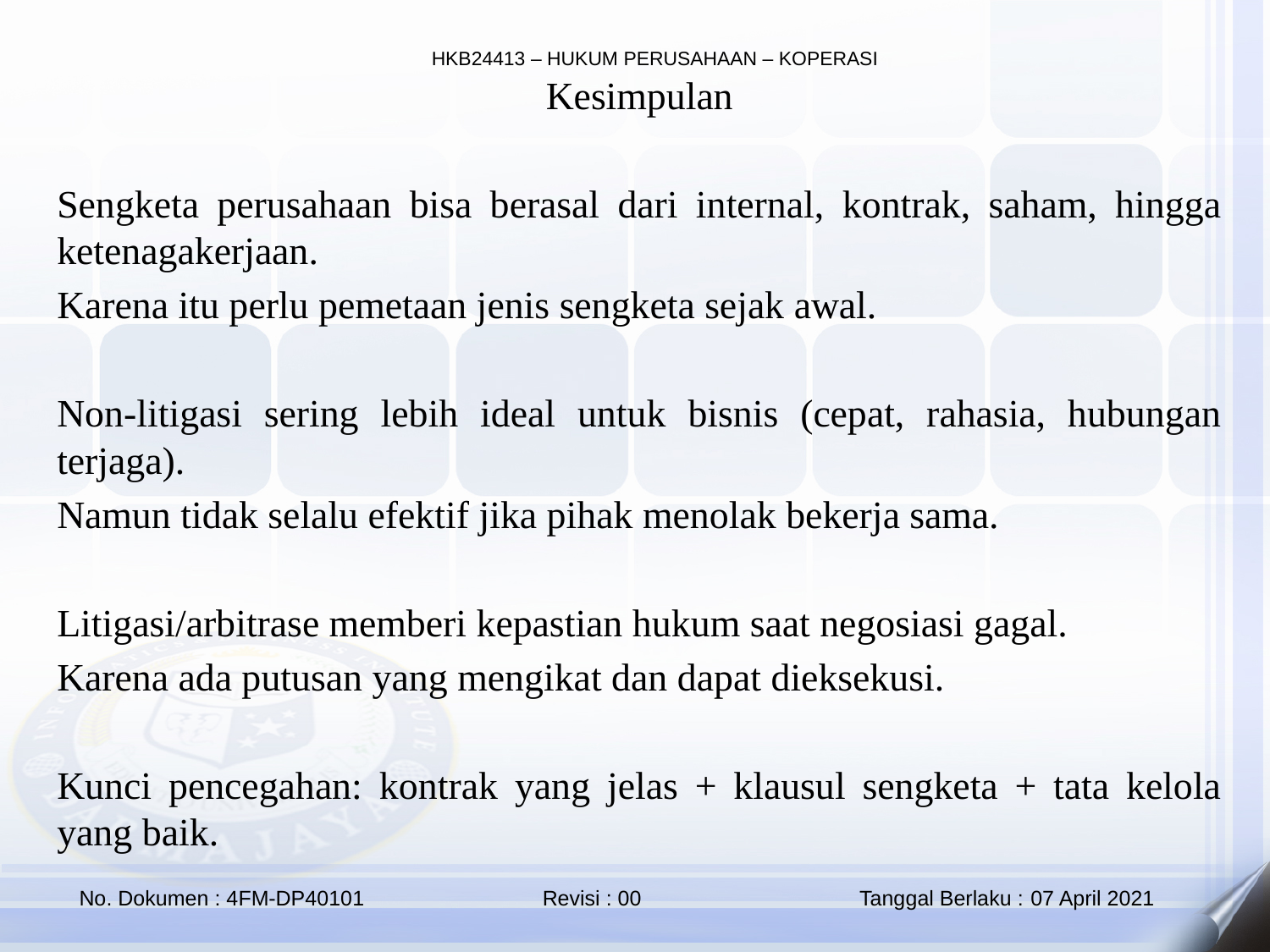

Kesimpulan

Sengketa perusahaan bisa berasal dari internal, kontrak, saham, hingga ketenagakerjaan.
Karena itu perlu pemetaan jenis sengketa sejak awal.

Non-litigasi sering lebih ideal untuk bisnis (cepat, rahasia, hubungan terjaga).
Namun tidak selalu efektif jika pihak menolak bekerja sama.

Litigasi/arbitrase memberi kepastian hukum saat negosiasi gagal.
Karena ada putusan yang mengikat dan dapat dieksekusi.

Kunci pencegahan: kontrak yang jelas + klausul sengketa + tata kelola yang baik.